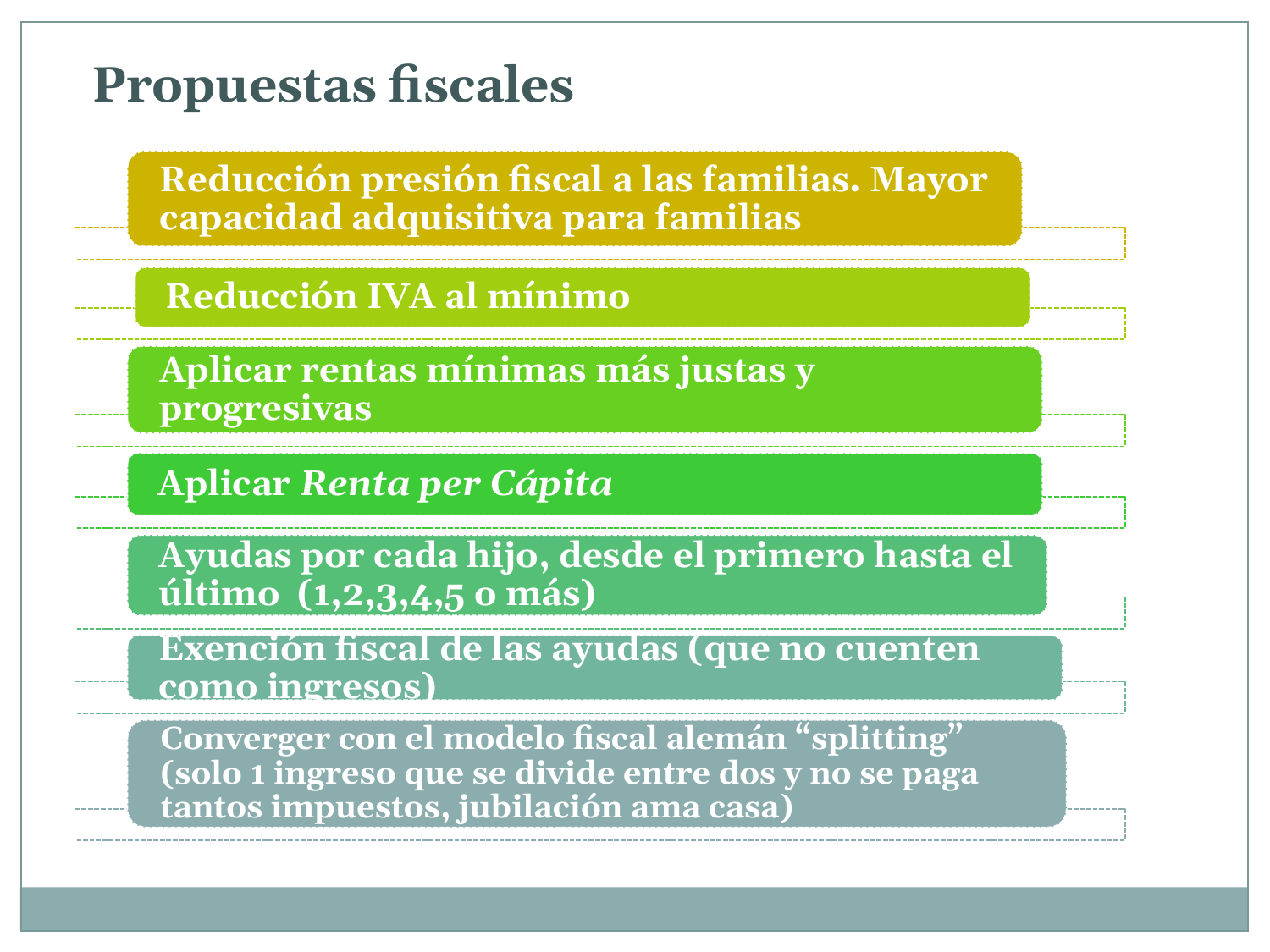

Propuestas fiscales
Reducción presión fiscal a las familias. Mayor capacidad adquisitiva para familias
Reducción IVA al mínimo
Aplicar rentas mínimas más justas y progresivas
Aplicar Renta per Cápita
Ayudas por cada hijo, desde el primero hasta el último  (1,2,3,4,5 o más)
Exención fiscal de las ayudas (que no cuenten como ingresos)
Converger con el modelo fiscal alemán “splitting” (solo 1 ingreso que se divide entre dos y no se paga tantos impuestos, jubilación ama casa)